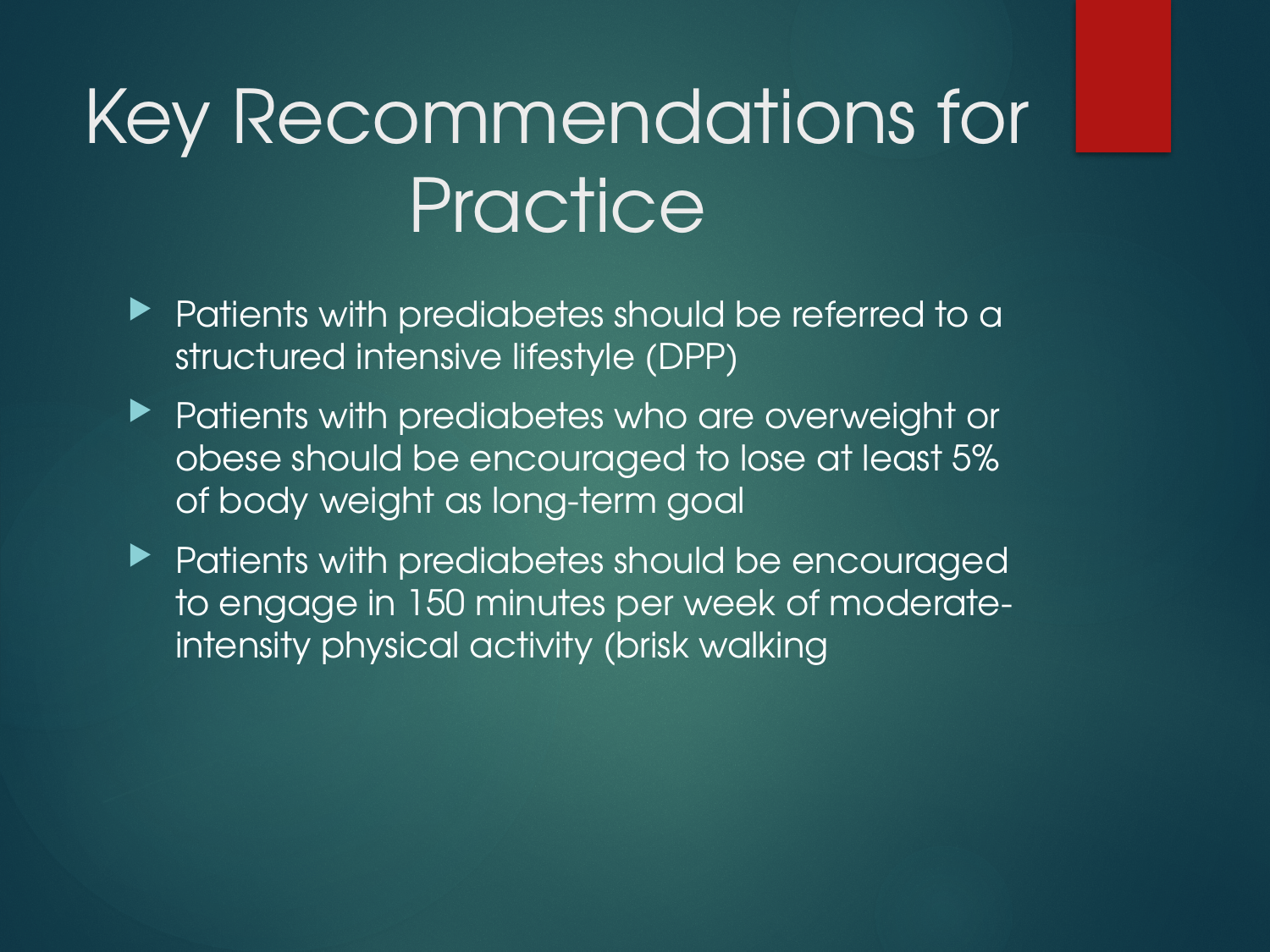

# Key Recommendations for Practice
Patients with prediabetes should be referred to a structured intensive lifestyle (DPP)
Patients with prediabetes who are overweight or obese should be encouraged to lose at least 5% of body weight as long-term goal
Patients with prediabetes should be encouraged to engage in 150 minutes per week of moderate-intensity physical activity (brisk walking